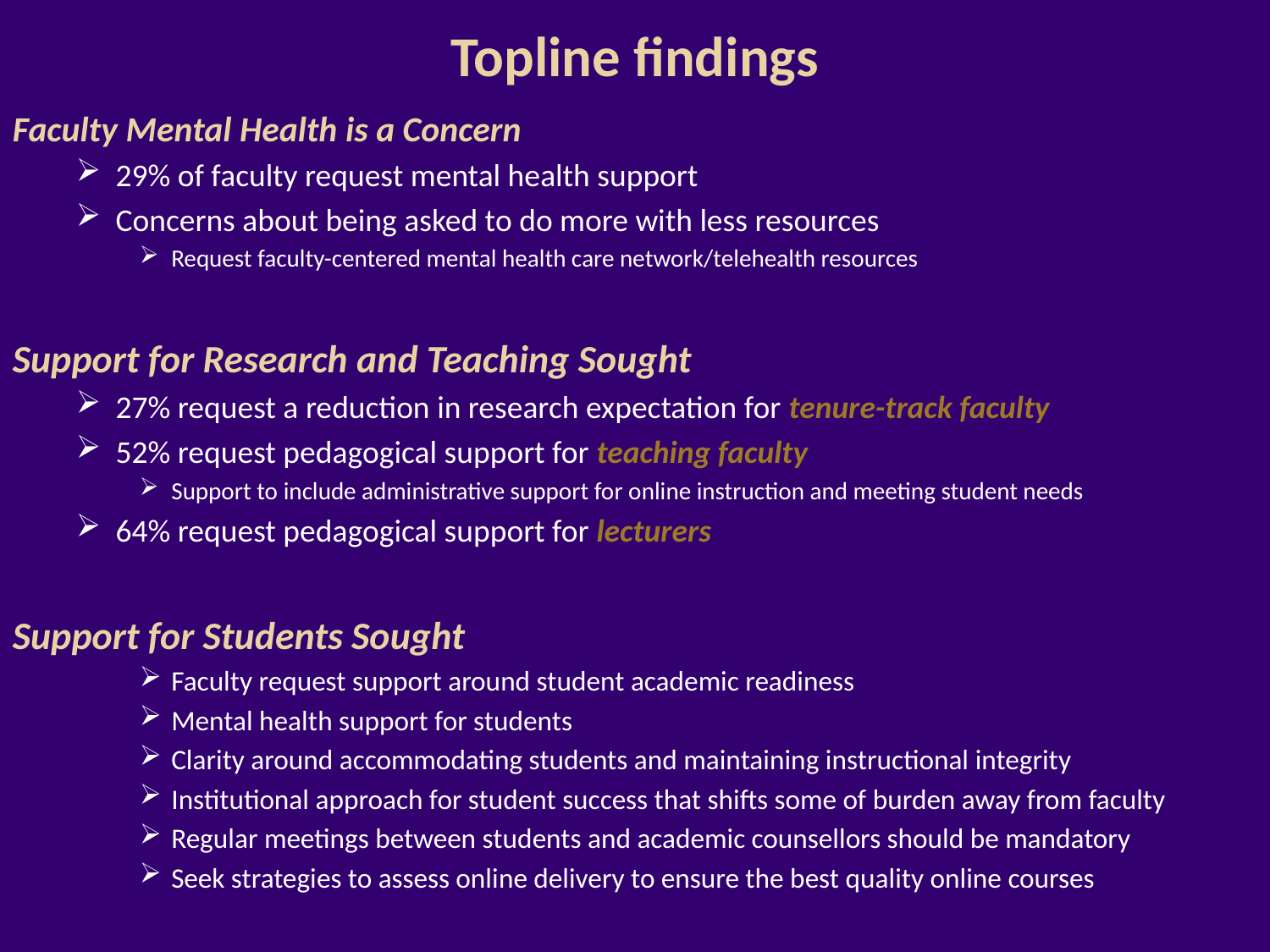

#
Topline findings
Faculty Mental Health is a Concern
29% of faculty request mental health support
Concerns about being asked to do more with less resources
Request faculty-centered mental health care network/telehealth resources

Support for Research and Teaching Sought
27% request a reduction in research expectation for tenure-track faculty
52% request pedagogical support for teaching faculty
Support to include administrative support for online instruction and meeting student needs
64% request pedagogical support for lecturers

Support for Students Sought
Faculty request support around student academic readiness
Mental health support for students
Clarity around accommodating students and maintaining instructional integrity
Institutional approach for student success that shifts some of burden away from faculty
Regular meetings between students and academic counsellors should be mandatory
Seek strategies to assess online delivery to ensure the best quality online courses